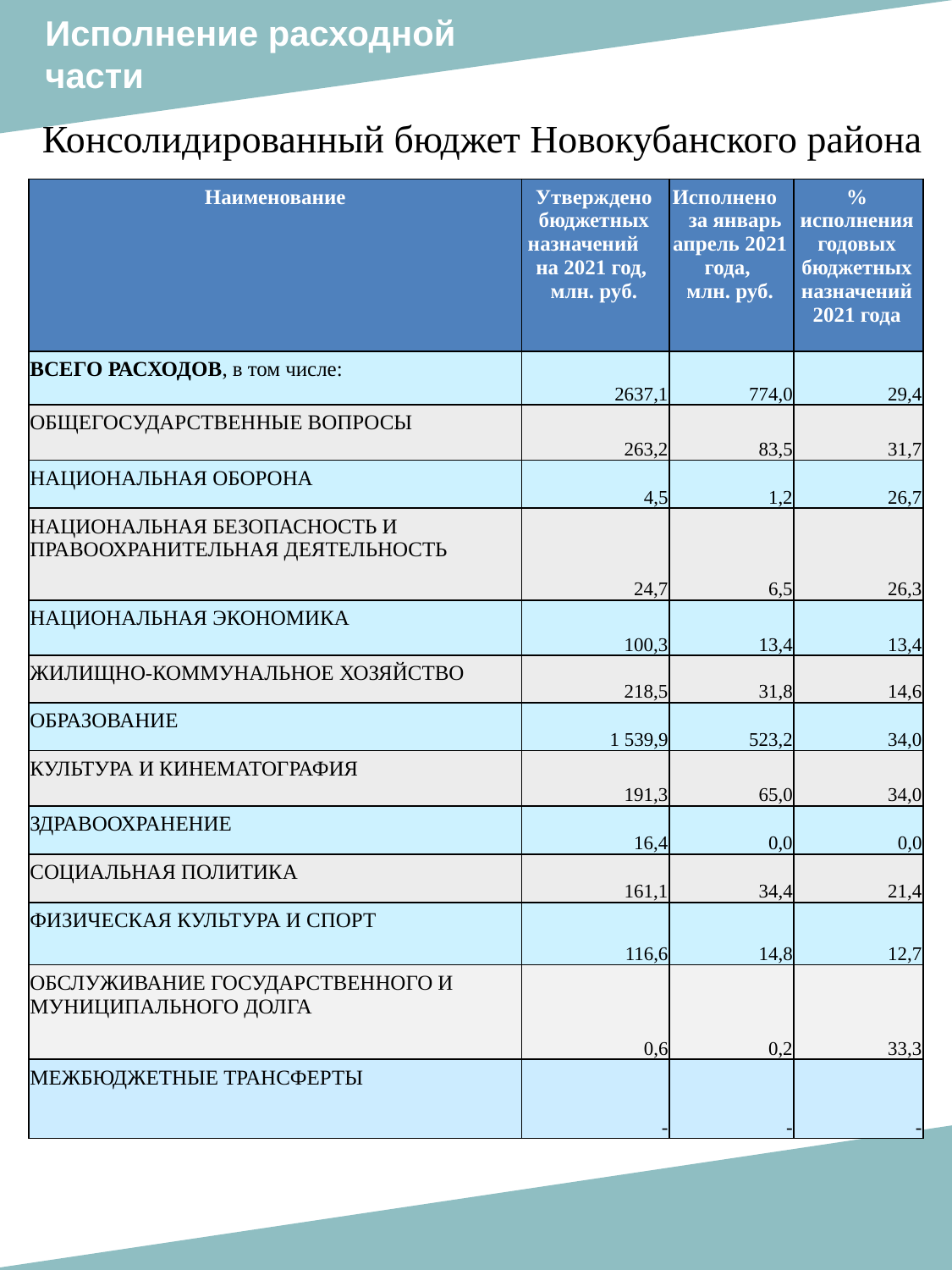

Исполнение расходной
части
Консолидированный бюджет Новокубанского района
| Наименование | Утверждено бюджетных назначений на 2021 год, млн. руб. | Исполнено за январь апрель 2021 года, млн. руб. | % исполнения годовых бюджетных назначений 2021 года |
| --- | --- | --- | --- |
| ВСЕГО РАСХОДОВ, в том числе: | 2637,1 | 774,0 | 29,4 |
| ОБЩЕГОСУДАРСТВЕННЫЕ ВОПРОСЫ | 263,2 | 83,5 | 31,7 |
| НАЦИОНАЛЬНАЯ ОБОРОНА | 4,5 | 1,2 | 26,7 |
| НАЦИОНАЛЬНАЯ БЕЗОПАСНОСТЬ И ПРАВООХРАНИТЕЛЬНАЯ ДЕЯТЕЛЬНОСТЬ | 24,7 | 6,5 | 26,3 |
| НАЦИОНАЛЬНАЯ ЭКОНОМИКА | 100,3 | 13,4 | 13,4 |
| ЖИЛИЩНО-КОММУНАЛЬНОЕ ХОЗЯЙСТВО | 218,5 | 31,8 | 14,6 |
| ОБРАЗОВАНИЕ | 1 539,9 | 523,2 | 34,0 |
| КУЛЬТУРА И КИНЕМАТОГРАФИЯ | 191,3 | 65,0 | 34,0 |
| ЗДРАВООХРАНЕНИЕ | 16,4 | 0,0 | 0,0 |
| СОЦИАЛЬНАЯ ПОЛИТИКА | 161,1 | 34,4 | 21,4 |
| ФИЗИЧЕСКАЯ КУЛЬТУРА И СПОРТ | 116,6 | 14,8 | 12,7 |
| ОБСЛУЖИВАНИЕ ГОСУДАРСТВЕННОГО И МУНИЦИПАЛЬНОГО ДОЛГА | 0,6 | 0,2 | 33,3 |
| МЕЖБЮДЖЕТНЫЕ ТРАНСФЕРТЫ | - | - | - |